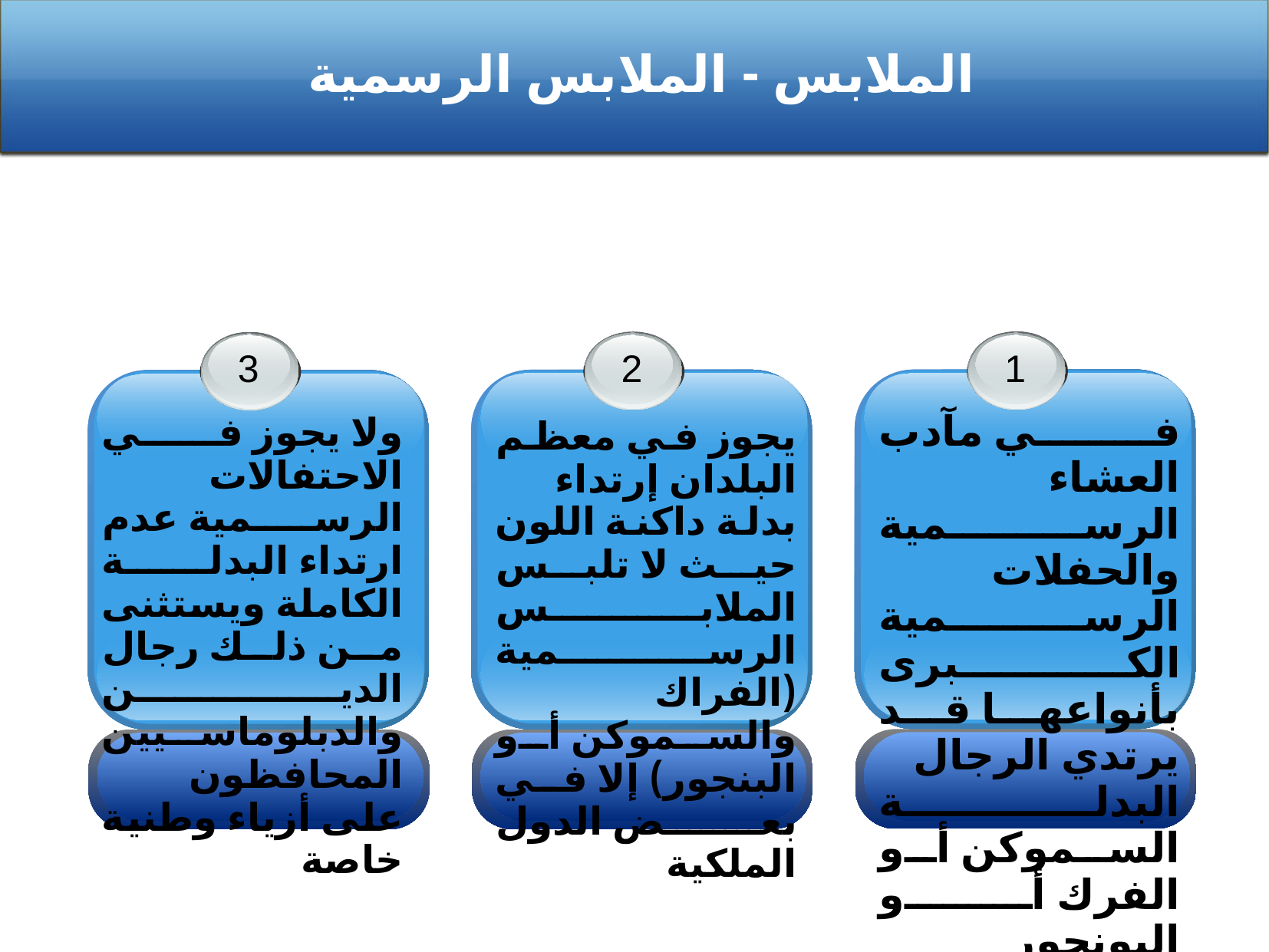

الملابس - الملابس الرسمية

1
2
3

في مآدب العشاء الرسمية والحفلات الرسمية الكبرى بأنواعها قد يرتدي الرجال البدلة السموكن أو الفرك أو البونجور
ولا يجوز في الاحتفالات الرسمية عدم ارتداء البدلة الكاملة ويستثنى من ذلك رجال الدين والدبلوماسيين المحافظون على أزياء وطنية خاصة
يجوز في معظم البلدان إرتداء بدلة داكنة اللون حيث لا تلبس الملابس الرسمية (الفراك والسموكن أو البنجور) إلا في بعض الدول الملكية